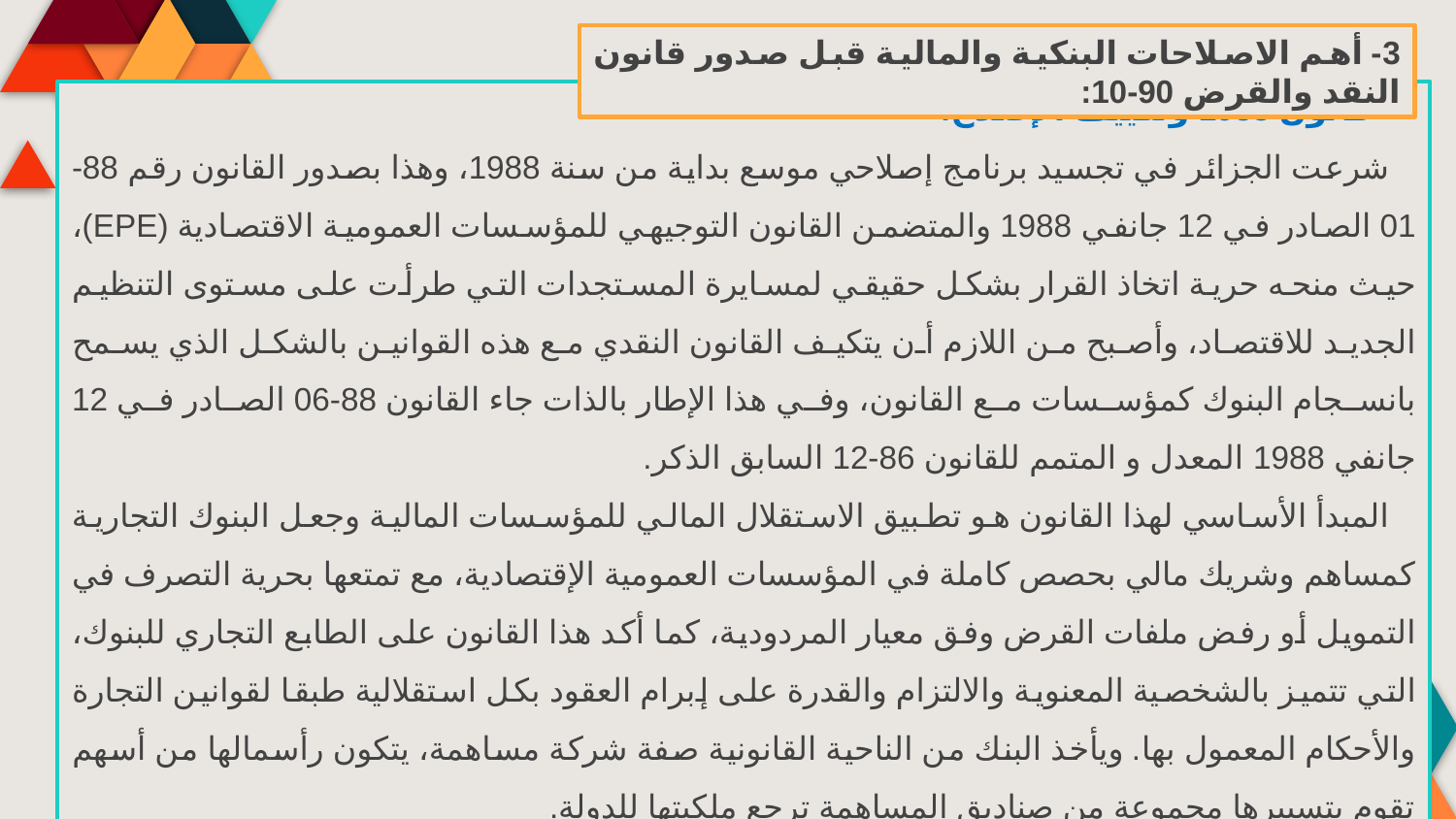

3- أهم الاصلاحات البنكية والمالية قبل صدور قانون النقد والقرض 90-10:
 قانون 1988 وتكييف الإصلاح:
   شرعت الجزائر في تجسيد برنامج إصلاحي موسع بداية من سنة 1988، وهذا بصدور القانون رقم 88-01 الصادر في 12 جانفي 1988 والمتضمن القانون التوجيهي للمؤسسات العمومية الاقتصادية (EPE)، حيث منحه حرية اتخاذ القرار بشكل حقيقي لمسايرة المستجدات التي طرأت على مستوى التنظيم الجديد للاقتصاد، وأصبح من اللازم أن يتكيف القانون النقدي مع هذه القوانين بالشكل الذي يسمح بانسجام البنوك كمؤسسات مع القانون، وفي هذا الإطار بالذات جاء القانون 88-06 الصادر في 12 جانفي 1988 المعدل و المتمم للقانون 86-12 السابق الذكر.
   المبدأ الأساسي لهذا القانون هو تطبيق الاستقلال المالي للمؤسسات المالية وجعل البنوك التجارية كمساهم وشريك مالي بحصص كاملة في المؤسسات العمومية الإقتصادية، مع تمتعها بحرية التصرف في التمويل أو رفض ملفات القرض وفق معيار المردودية، كما أكد هذا القانون على الطابع التجاري للبنوك، التي تتميز بالشخصية المعنوية والالتزام والقدرة على إبرام العقود بكل استقلالية طبقا لقوانين التجارة والأحكام المعمول بها. ويأخذ البنك من الناحية القانونية صفة شركة مساهمة، يتكون رأسمالها من أسهم تقوم بتسييرها مجموعة من صناديق المساهمة ترجع ملكيتها للدولة.